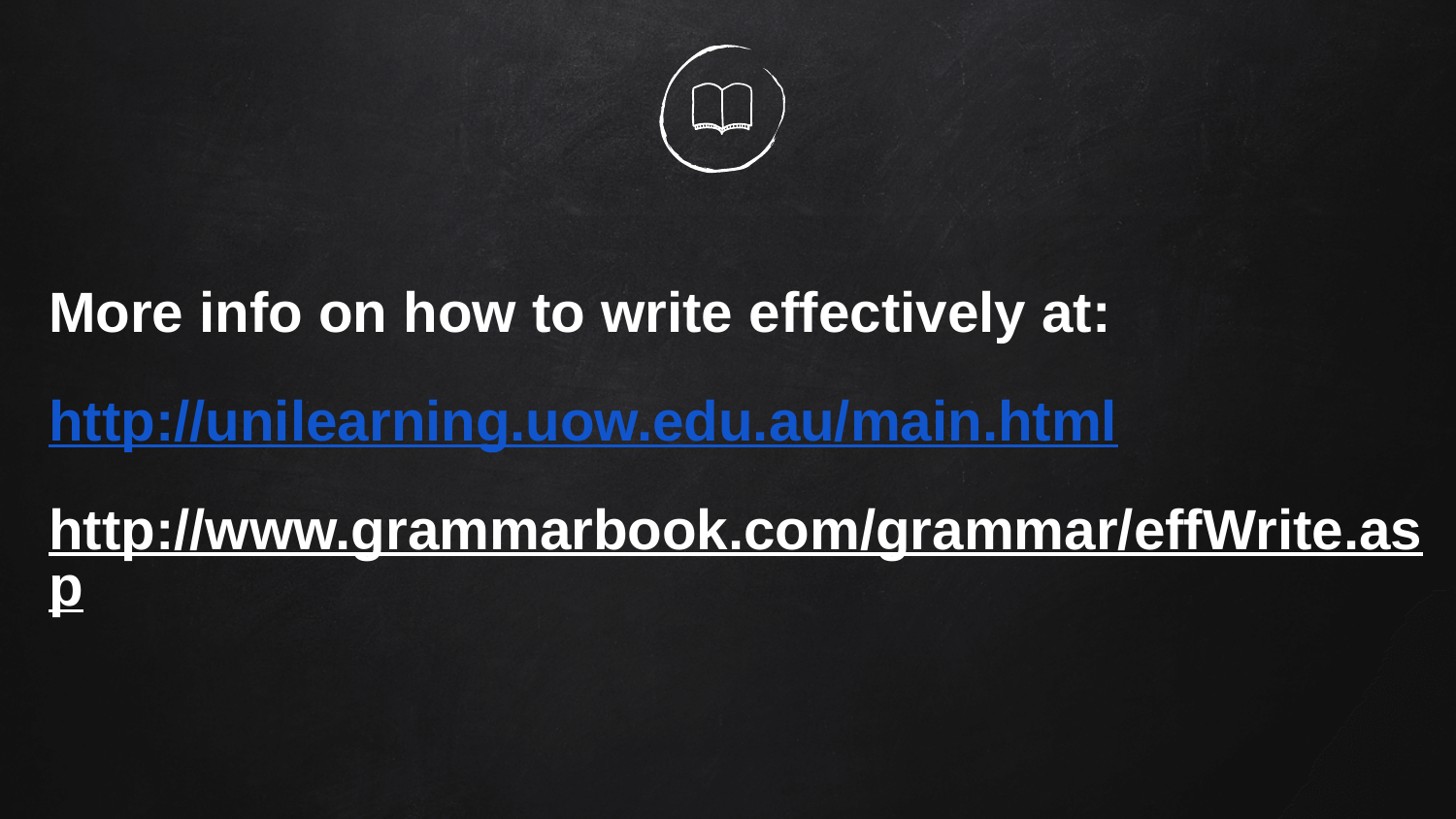

More info on how to write effectively at:
http://unilearning.uow.edu.au/main.html
http://www.grammarbook.com/grammar/effWrite.asp